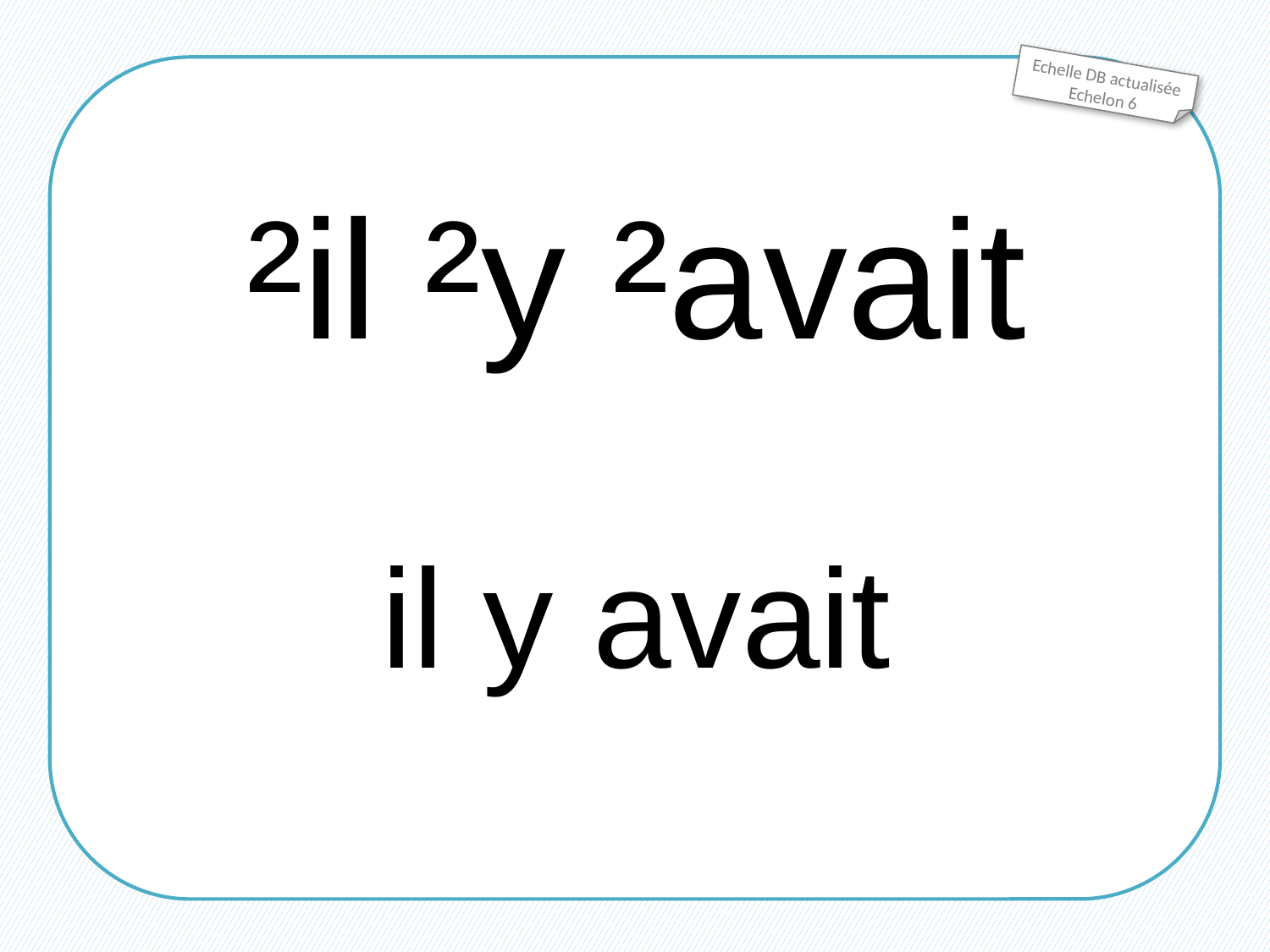

Echelle DB actualisée
Echelon 6
²il ²y ²avait
il y avait